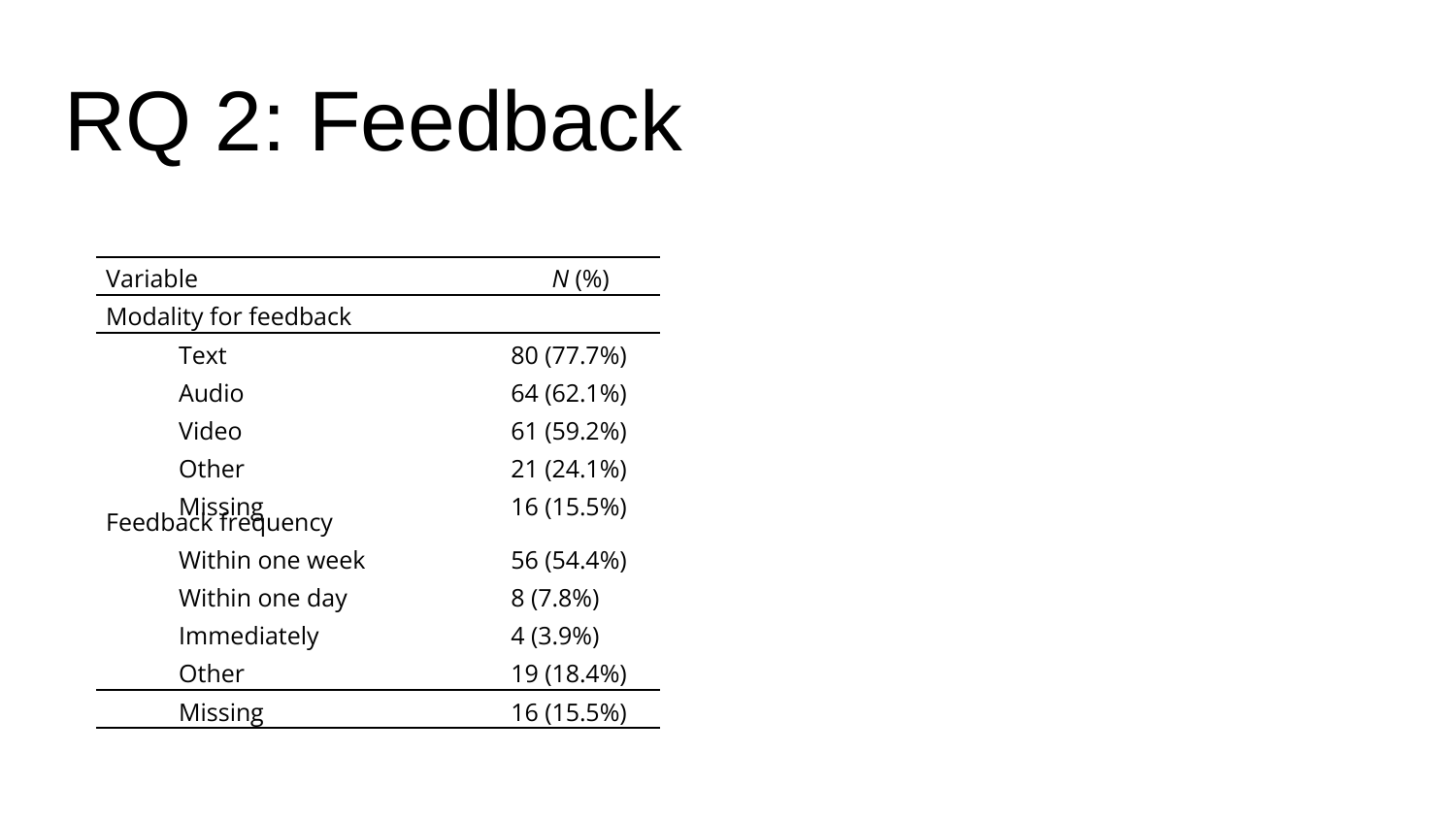

# RQ 2: Feedback
| Variable | N (%) |
| --- | --- |
| Modality for feedback |  |
| Text | 80 (77.7%) |
| Audio | 64 (62.1%) |
| Video | 61 (59.2%) |
| Other | 21 (24.1%) |
| Missing | 16 (15.5%) |
| Feedback frequency |  |
| --- | --- |
| Within one week | 56 (54.4%) |
| Within one day | 8 (7.8%) |
| Immediately | 4 (3.9%) |
| Other | 19 (18.4%) |
| Missing | 16 (15.5%) |